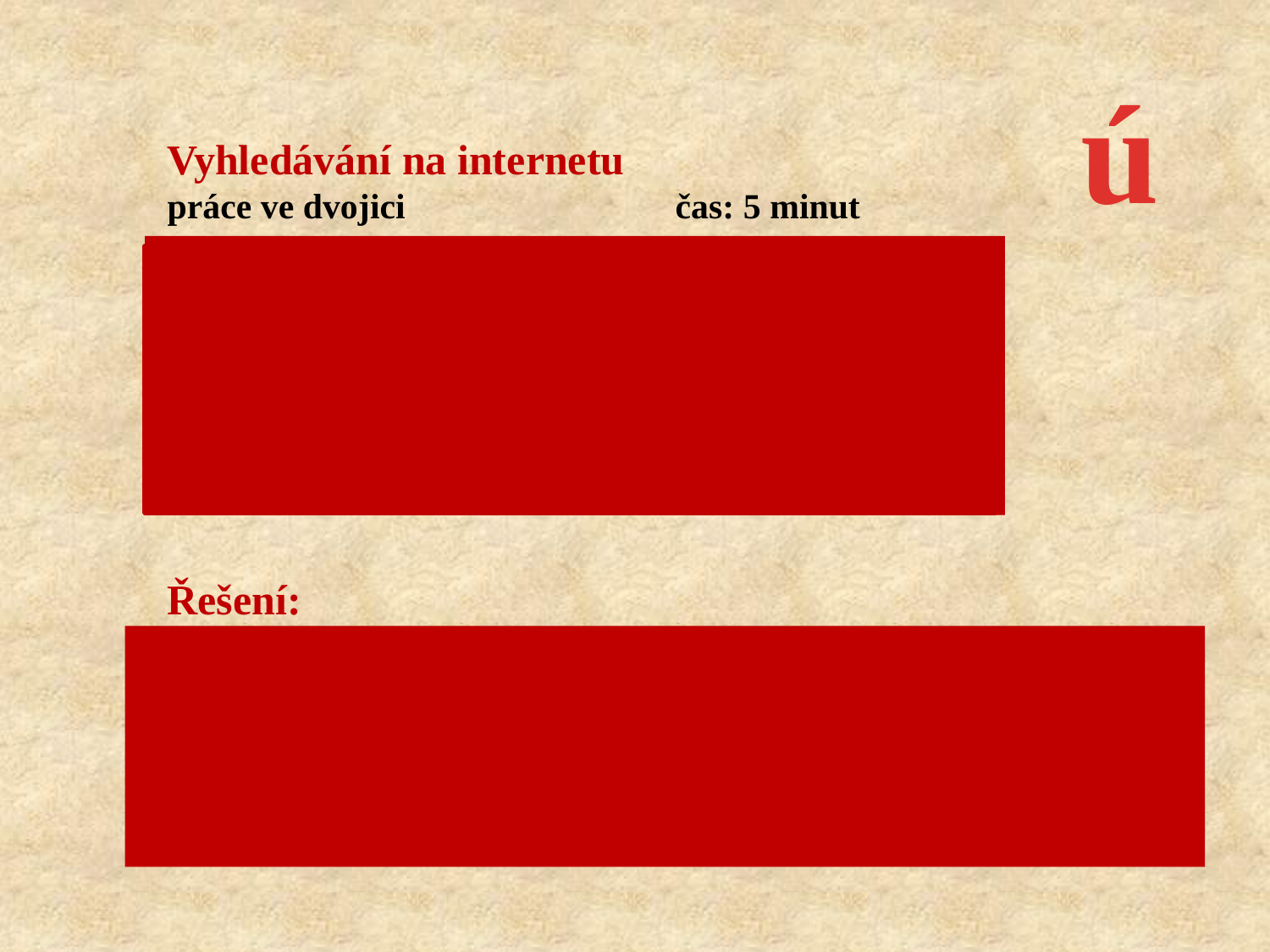

ú
Vyhledávání na internetu
práce ve dvojici			čas: 5 minut

Jak rozumíte pojmu „biologicky aktivní látky“?

Například které přípravky (ve vztahu k vašemu oboru) biologicky aktivní látky obsahují?

Řešení:

Látka, která má vliv na živý organismus, může být přírodní – rostlinná i živočišná, může být  i syntetická.  Např. stimuluje u člověka obranyschopnost, u rostlin odolnost proti škůdcům  u zvířat odpuzuje parazity ap.
Masážní prostředky, emulze, oleje...